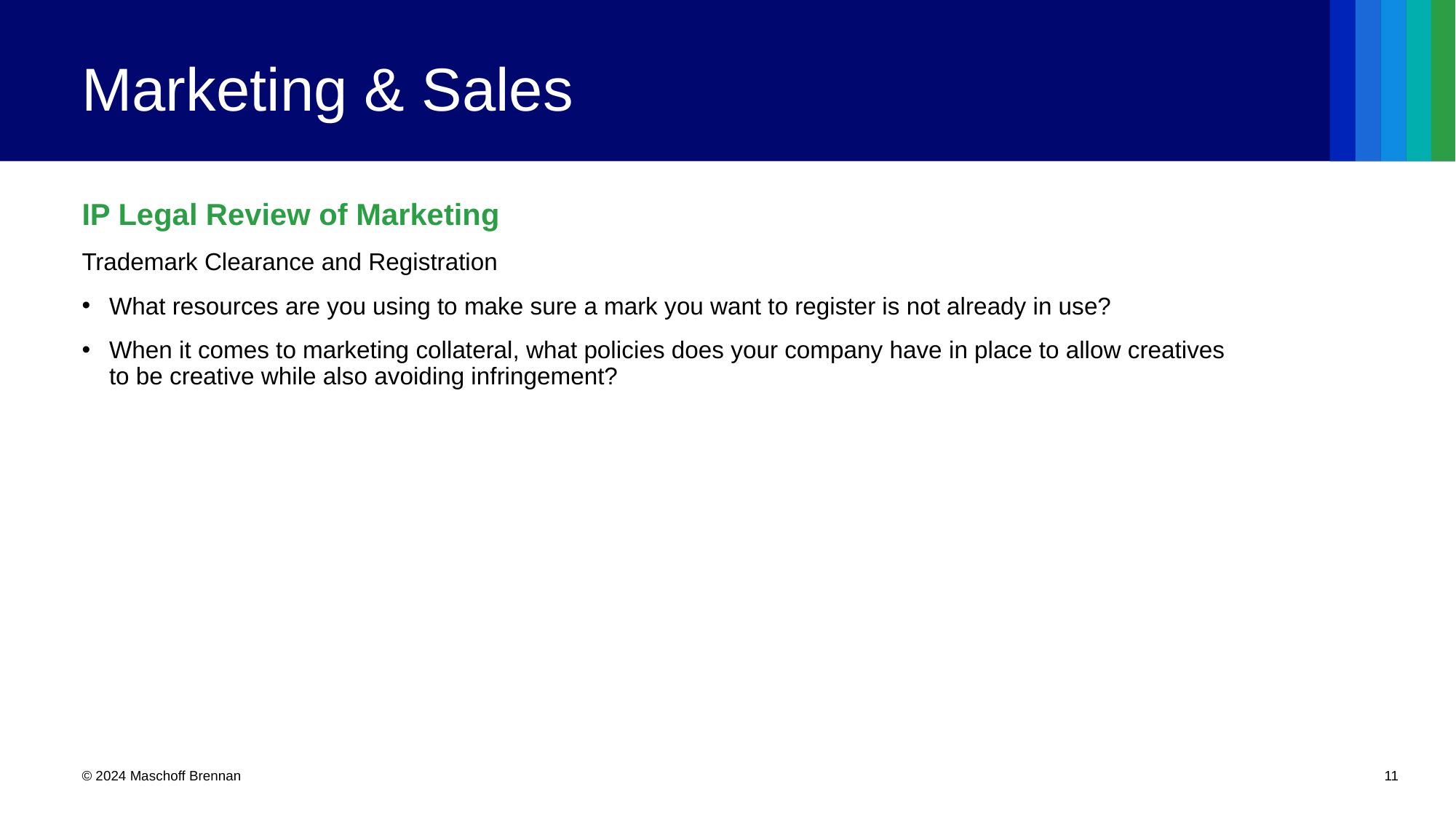

# Marketing & Sales
IP Legal Review of Marketing
Trademark Clearance and Registration
What resources are you using to make sure a mark you want to register is not already in use?
When it comes to marketing collateral, what policies does your company have in place to allow creatives to be creative while also avoiding infringement?
© 2024 Maschoff Brennan
11